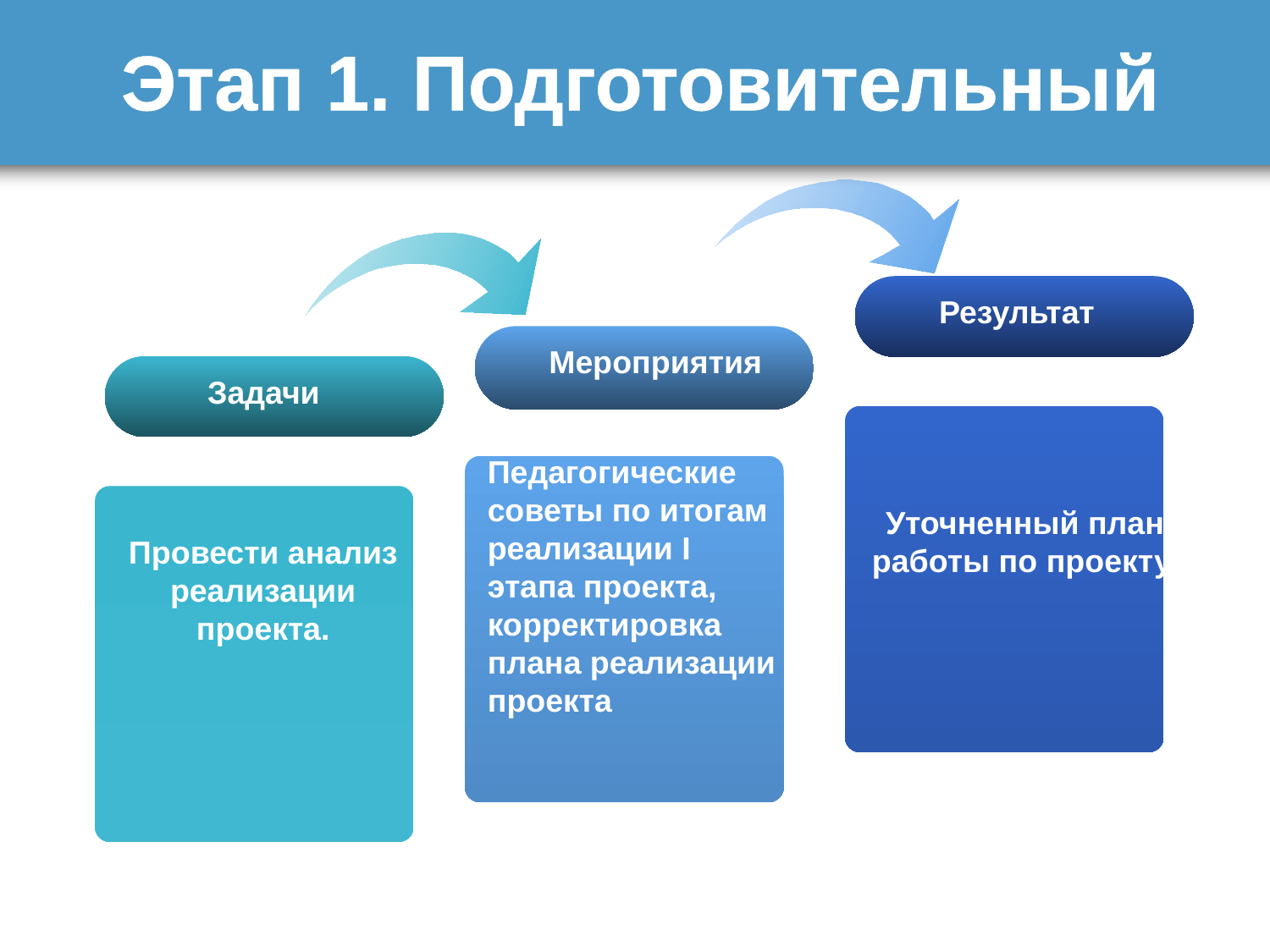

# Этап 1. Подготовительный

Результат

Мероприятия

Задачи

Педагогические советы по итогам реализации I этапа проекта, корректировка плана реализации проекта

Уточненный план работы по проекту.

Провести анализ реализации проекта.